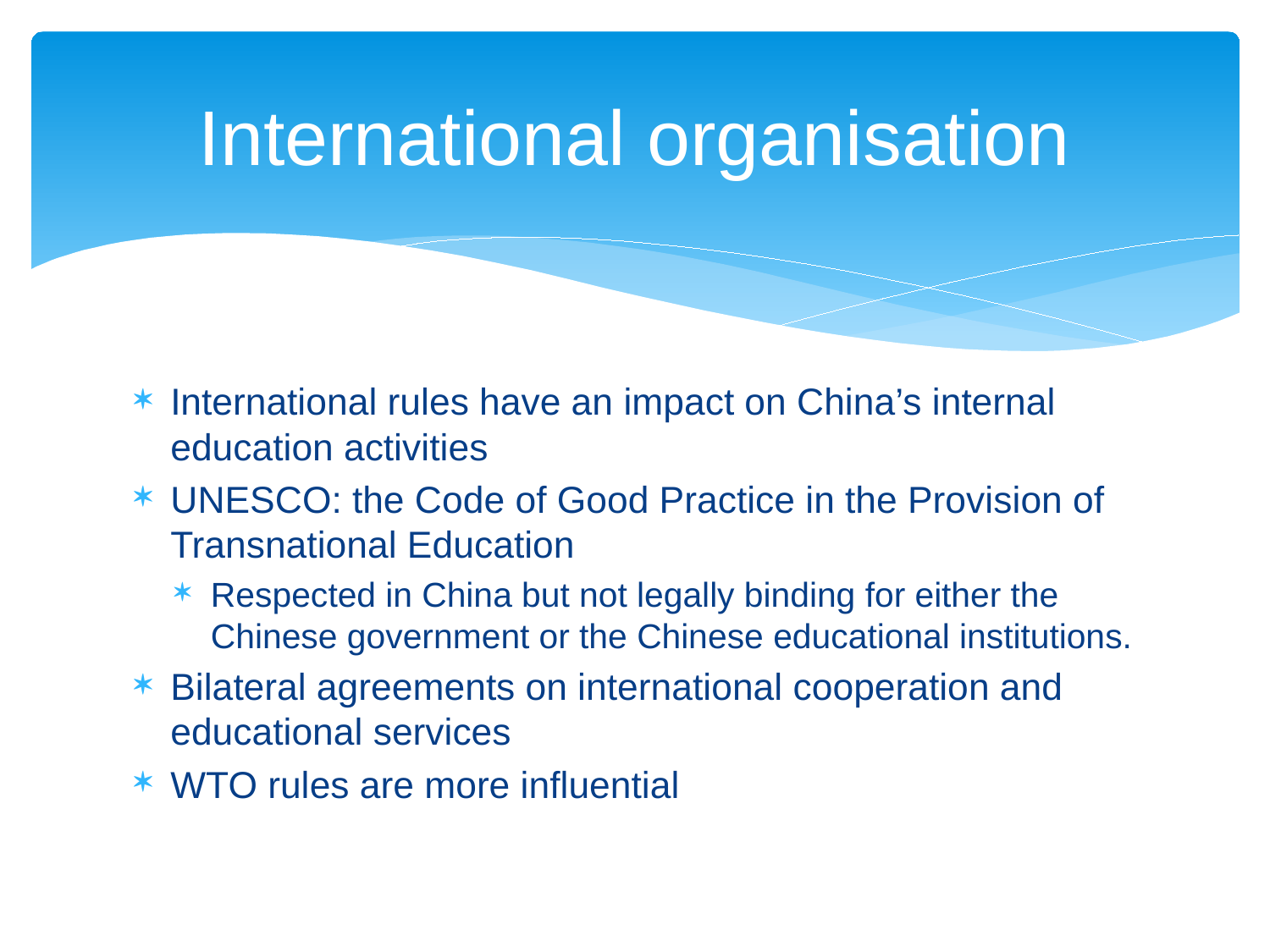

# International organisation
International rules have an impact on China’s internal education activities
UNESCO: the Code of Good Practice in the Provision of Transnational Education
Respected in China but not legally binding for either the Chinese government or the Chinese educational institutions.
Bilateral agreements on international cooperation and  educational services
WTO rules are more influential